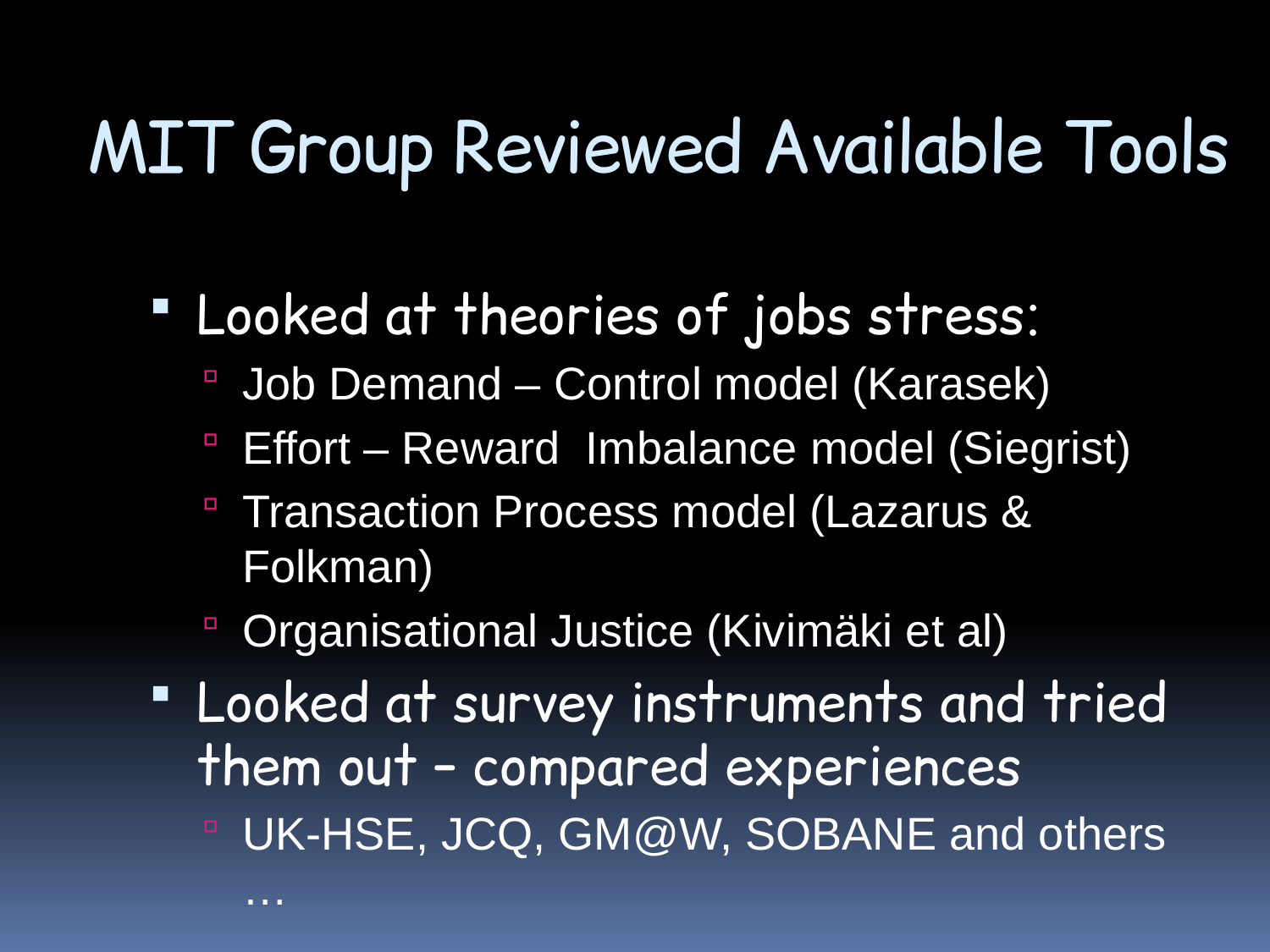

# MIT Group Reviewed Available Tools
Looked at theories of jobs stress:
Job Demand – Control model (Karasek)
Effort – Reward  Imbalance model (Siegrist)
Transaction Process model (Lazarus & Folkman)
Organisational Justice (Kivimäki et al)
Looked at survey instruments and tried them out – compared experiences
UK-HSE, JCQ, GM@W, SOBANE and others …